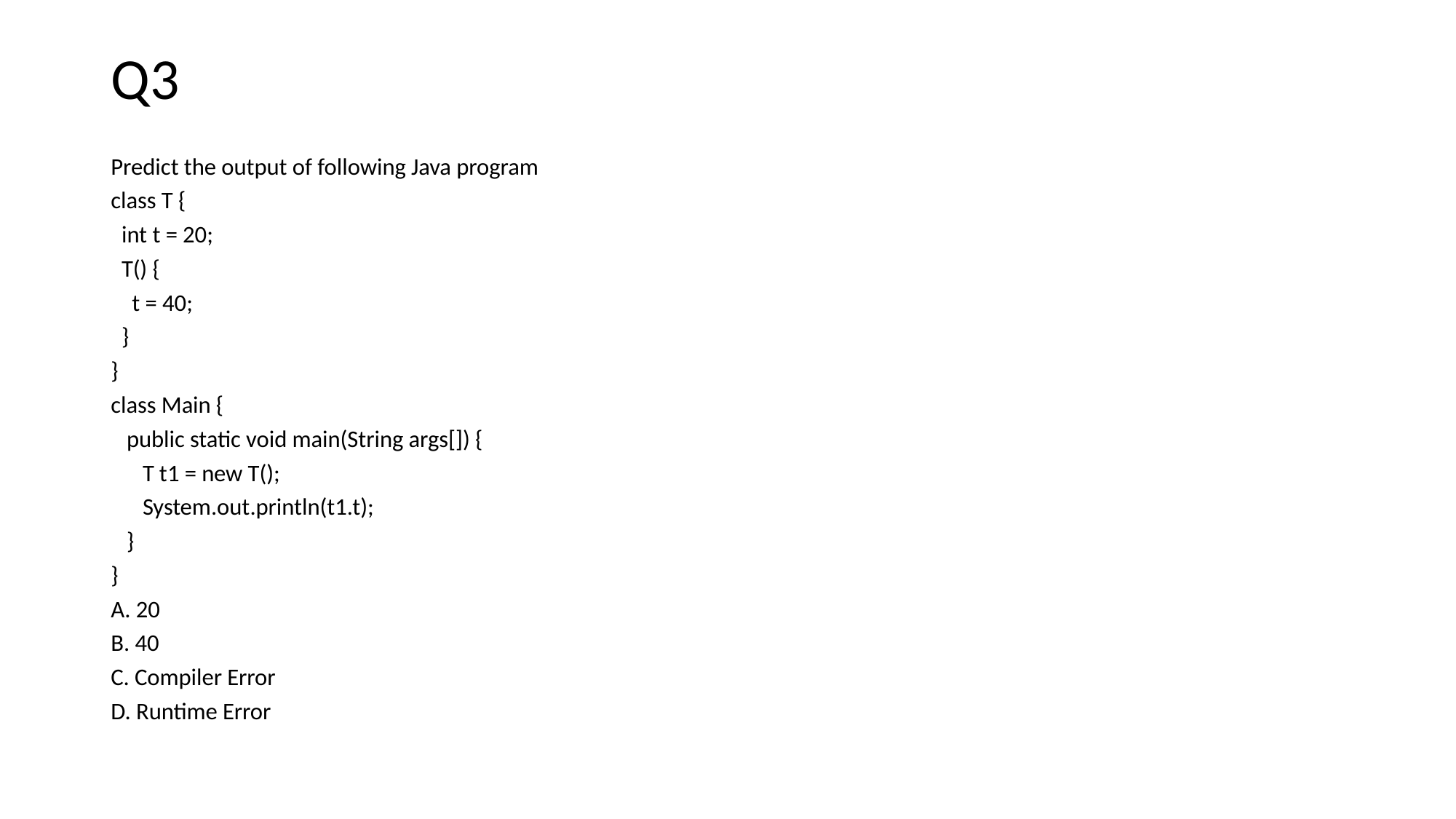

# Q3
Predict the output of following Java program
class T {
  int t = 20;
  T() {
    t = 40;
  }
}
class Main {
   public static void main(String args[]) {
      T t1 = new T();
      System.out.println(t1.t);
   }
}
A. 20
B. 40
C. Compiler Error
D. Runtime Error